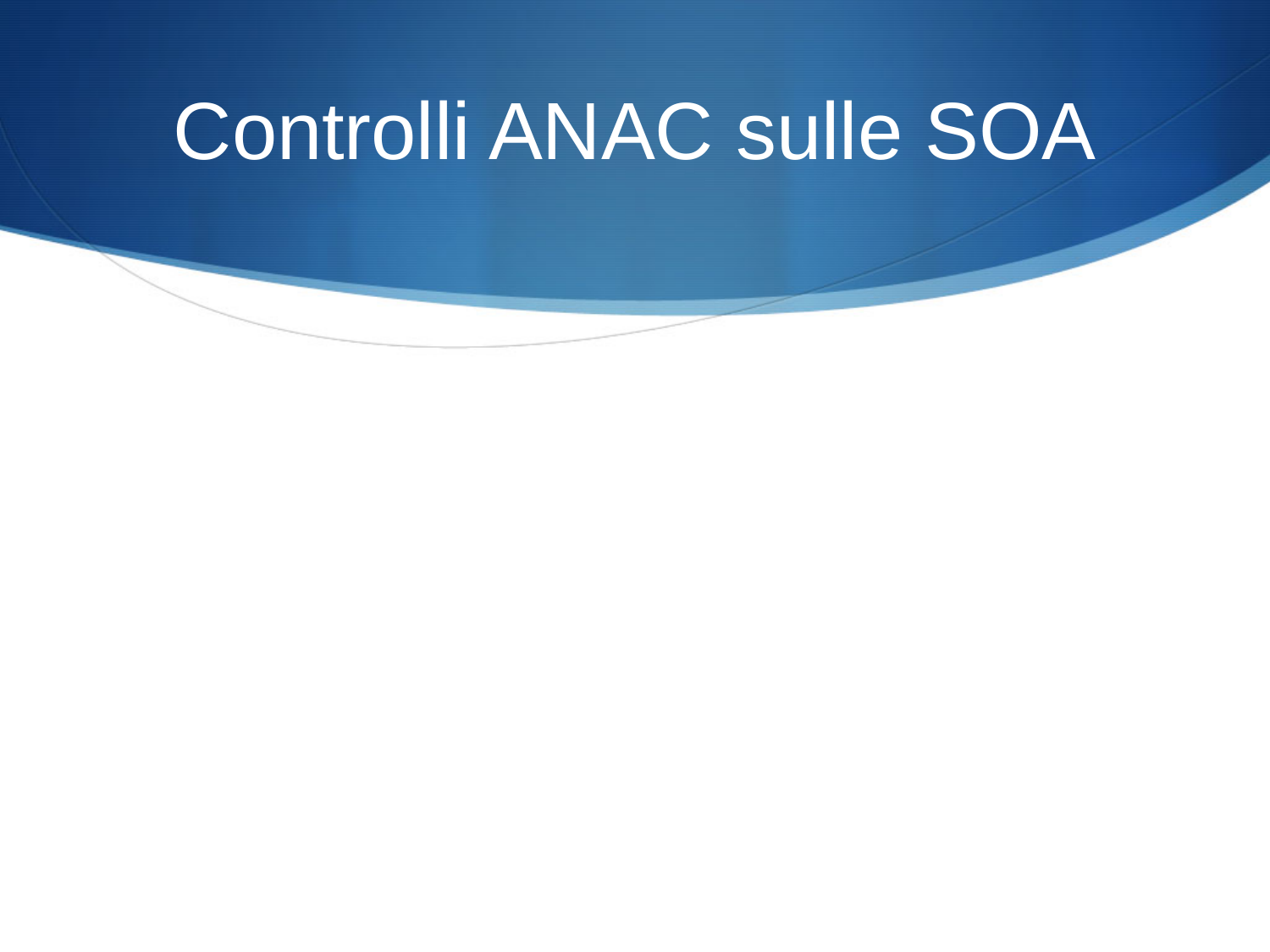

# Controlli ANAC sulle SOA
Controlli ANAC